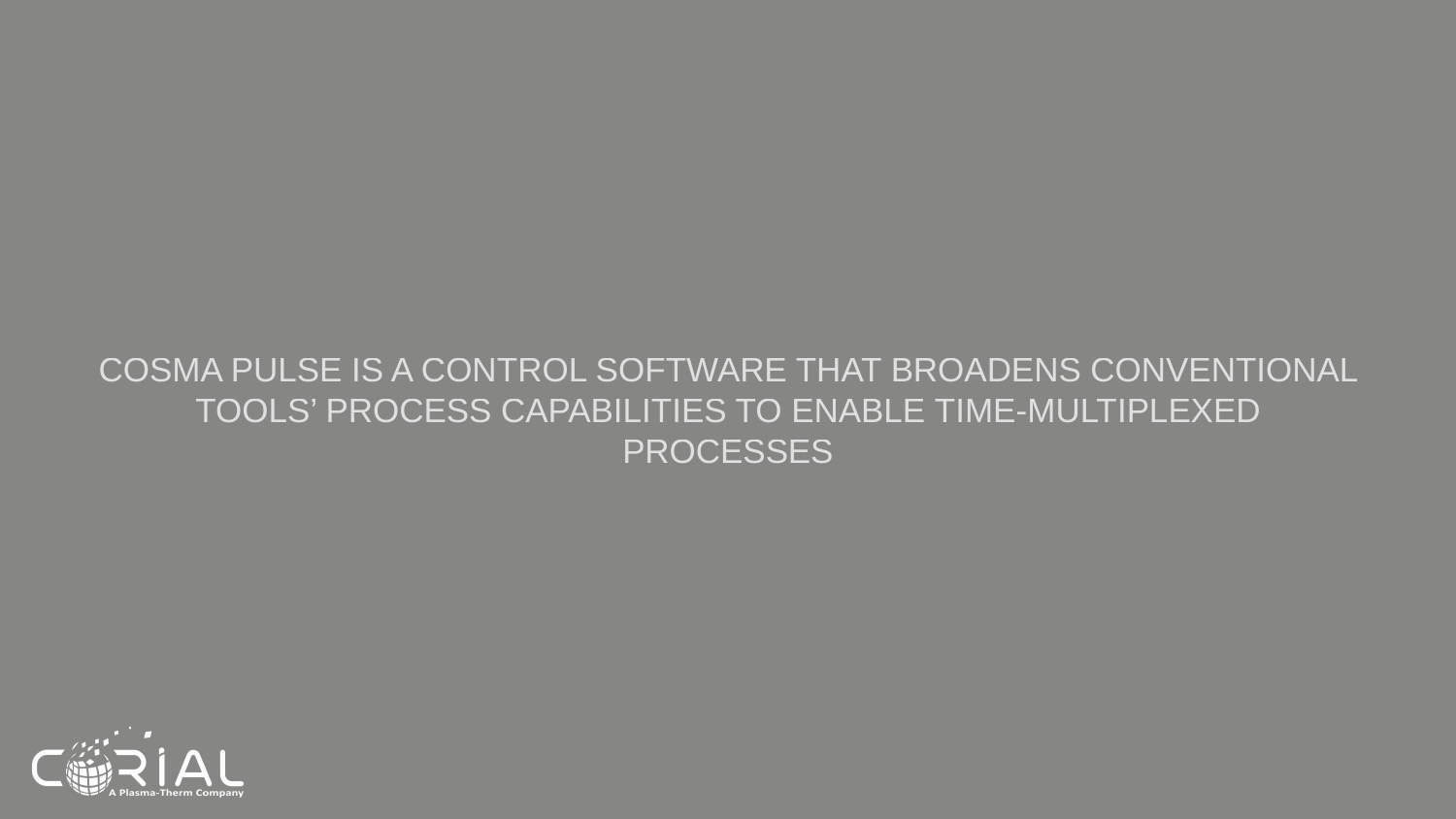

# COSMA Pulse is a control software that broadens conventional tools’ process capabilities to enable time-multiplexed processes